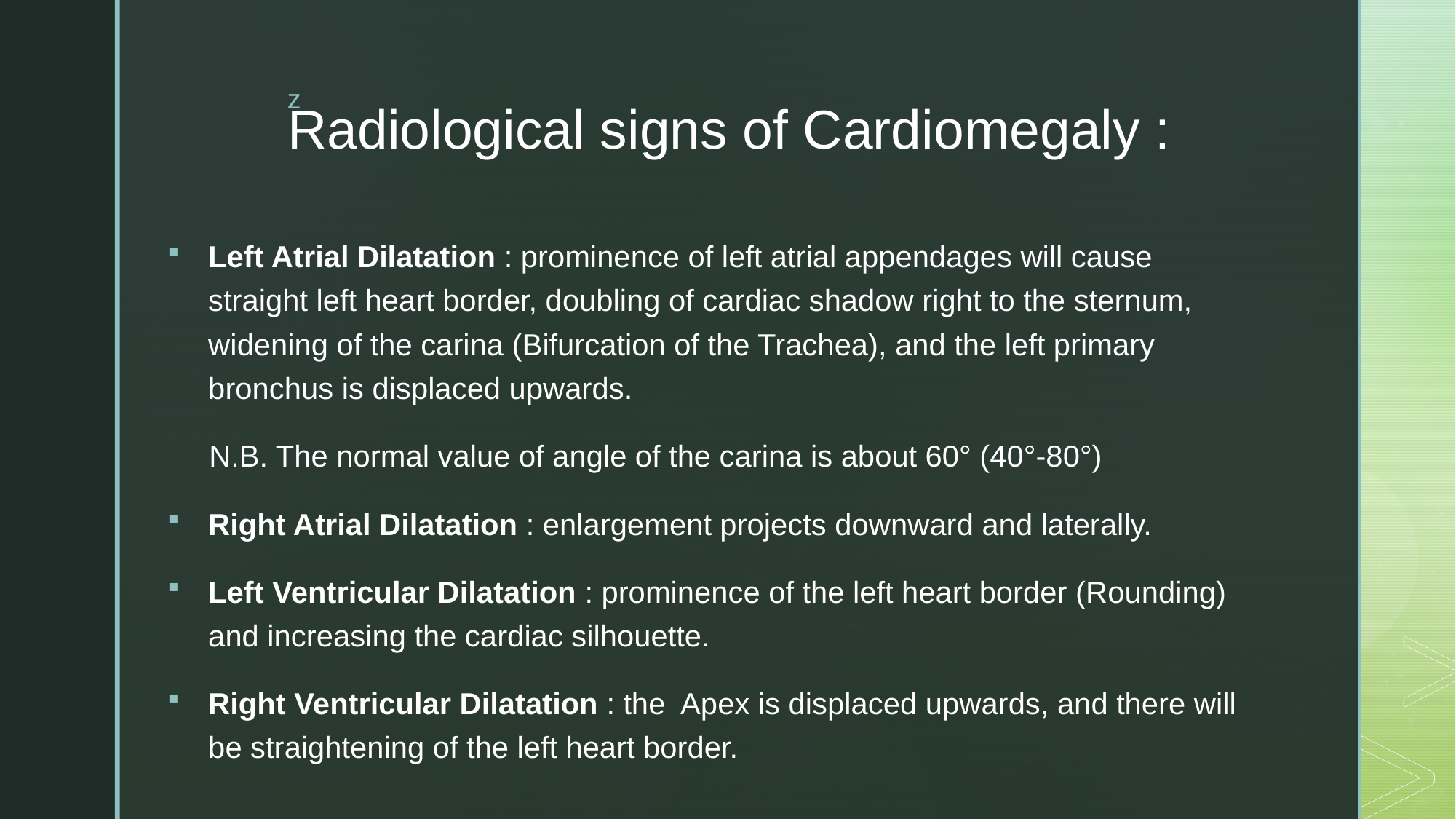

# Radiological signs of Cardiomegaly :
Left Atrial Dilatation : prominence of left atrial appendages will cause straight left heart border, doubling of cardiac shadow right to the sternum, widening of the carina (Bifurcation of the Trachea), and the left primary bronchus is displaced upwards.
     N.B. The normal value of angle of the carina is about 60° (40°-80°)
Right Atrial Dilatation : enlargement projects downward and laterally.
Left Ventricular Dilatation : prominence of the left heart border (Rounding) and increasing the cardiac silhouette.
Right Ventricular Dilatation : the  Apex is displaced upwards, and there will be straightening of the left heart border.